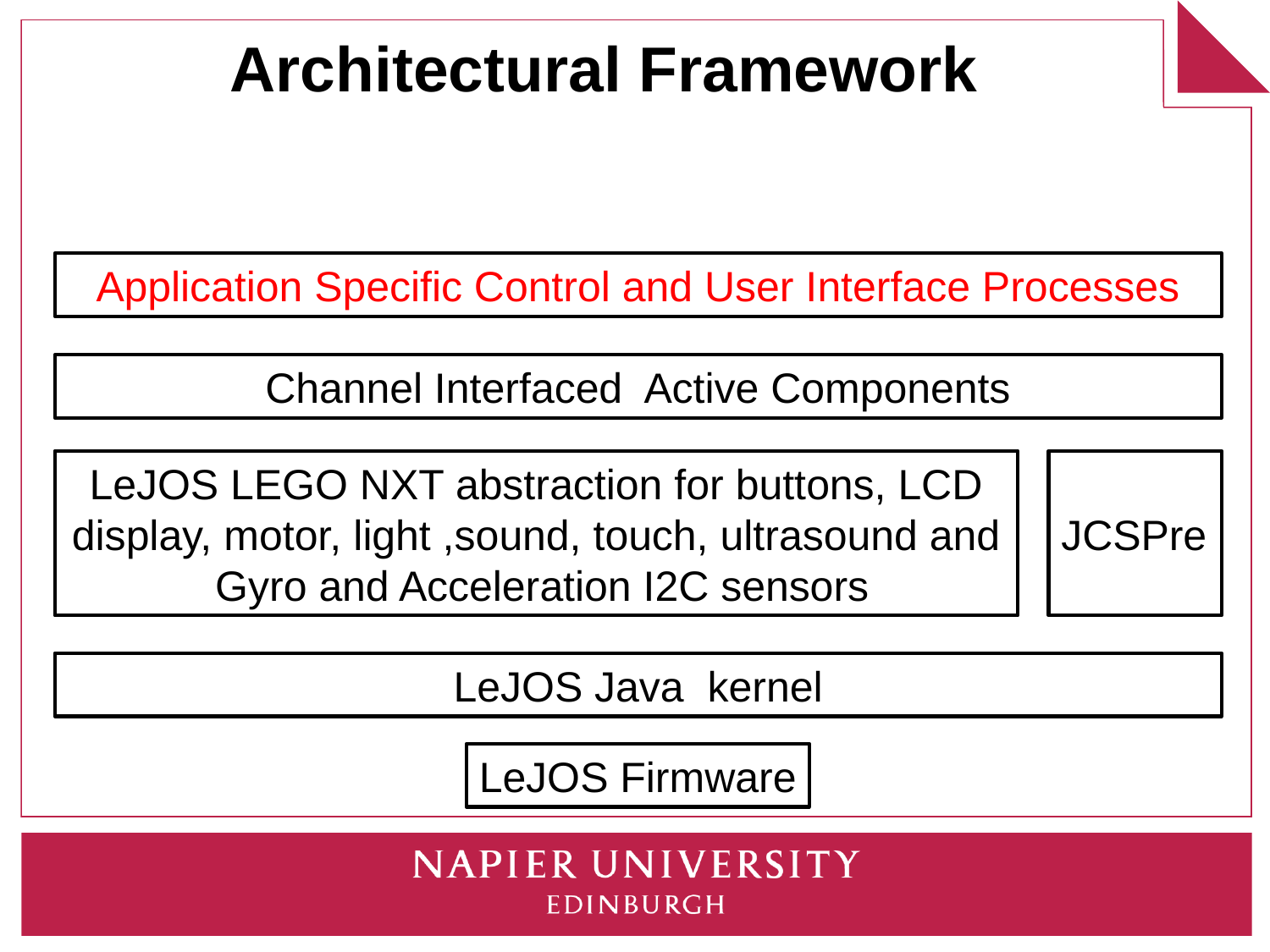

# Architectural Framework
Application Specific Control and User Interface Processes
Channel Interfaced  Active Components
LeJOS LEGO NXT abstraction for buttons, LCD
display, motor, light ,sound, touch, ultrasound and  Gyro and Acceleration I2C sensors

JCSPre

LeJOS Java  kernel
LeJOS Firmware